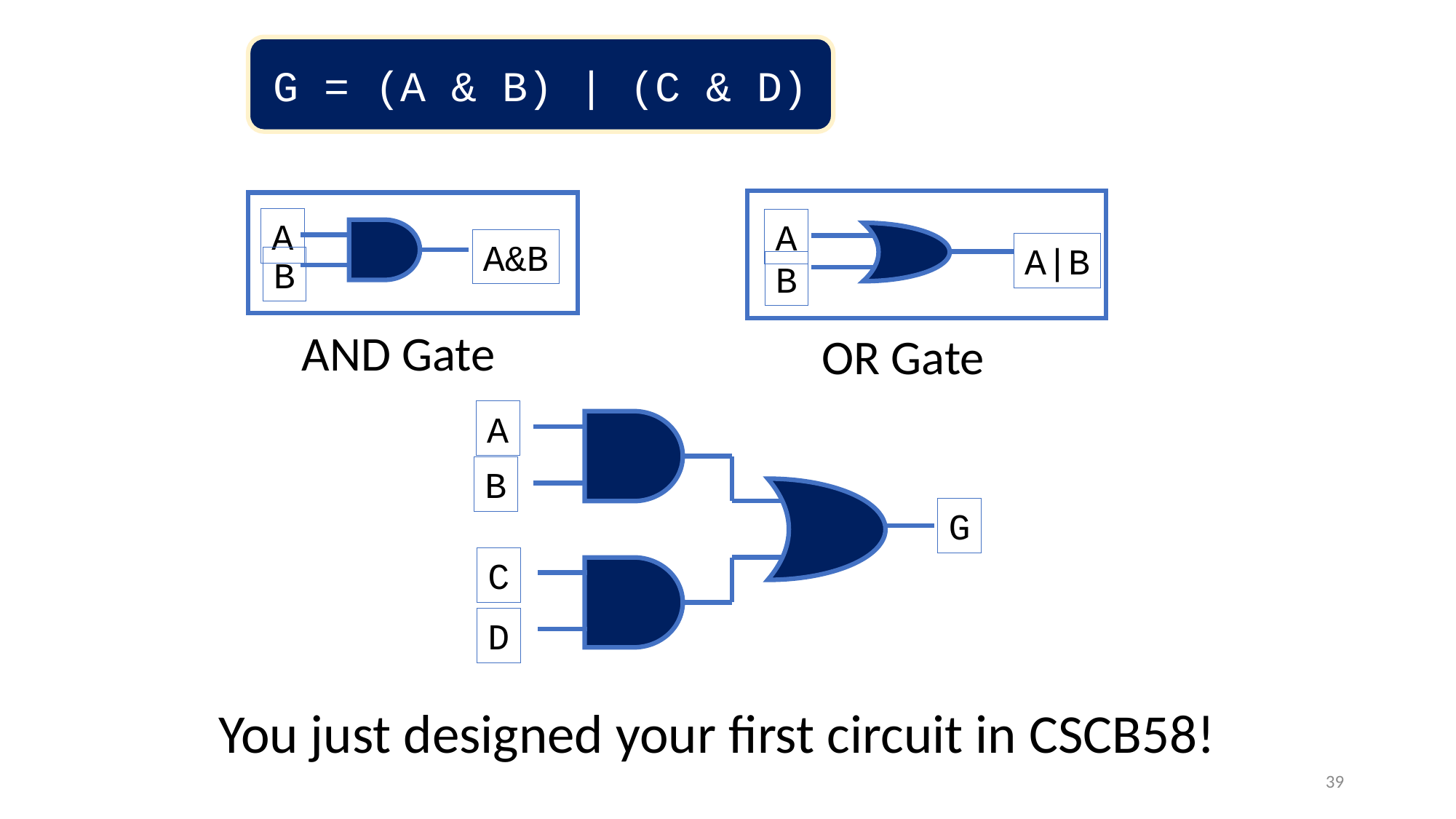

G = (A & B) | (C & D)

A

A|B
B

A

A&B
B
AND Gate
OR Gate
A

B
G
C
D
You just designed your first circuit in CSCB58!
39